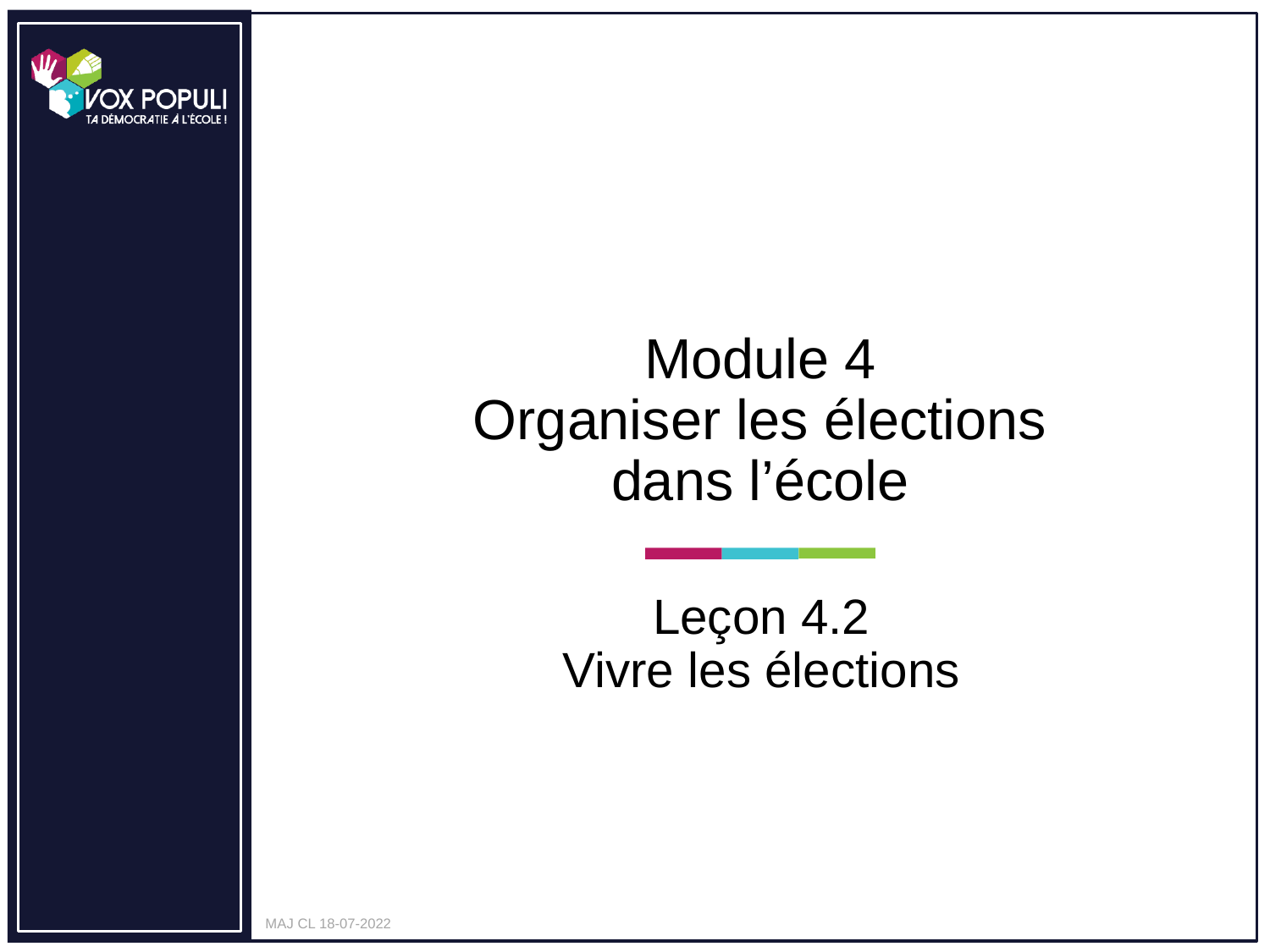

# Module 4 Organiser les élections dans l’école
Leçon 4.2
Vivre les élections
MAJ CL 18-07-2022